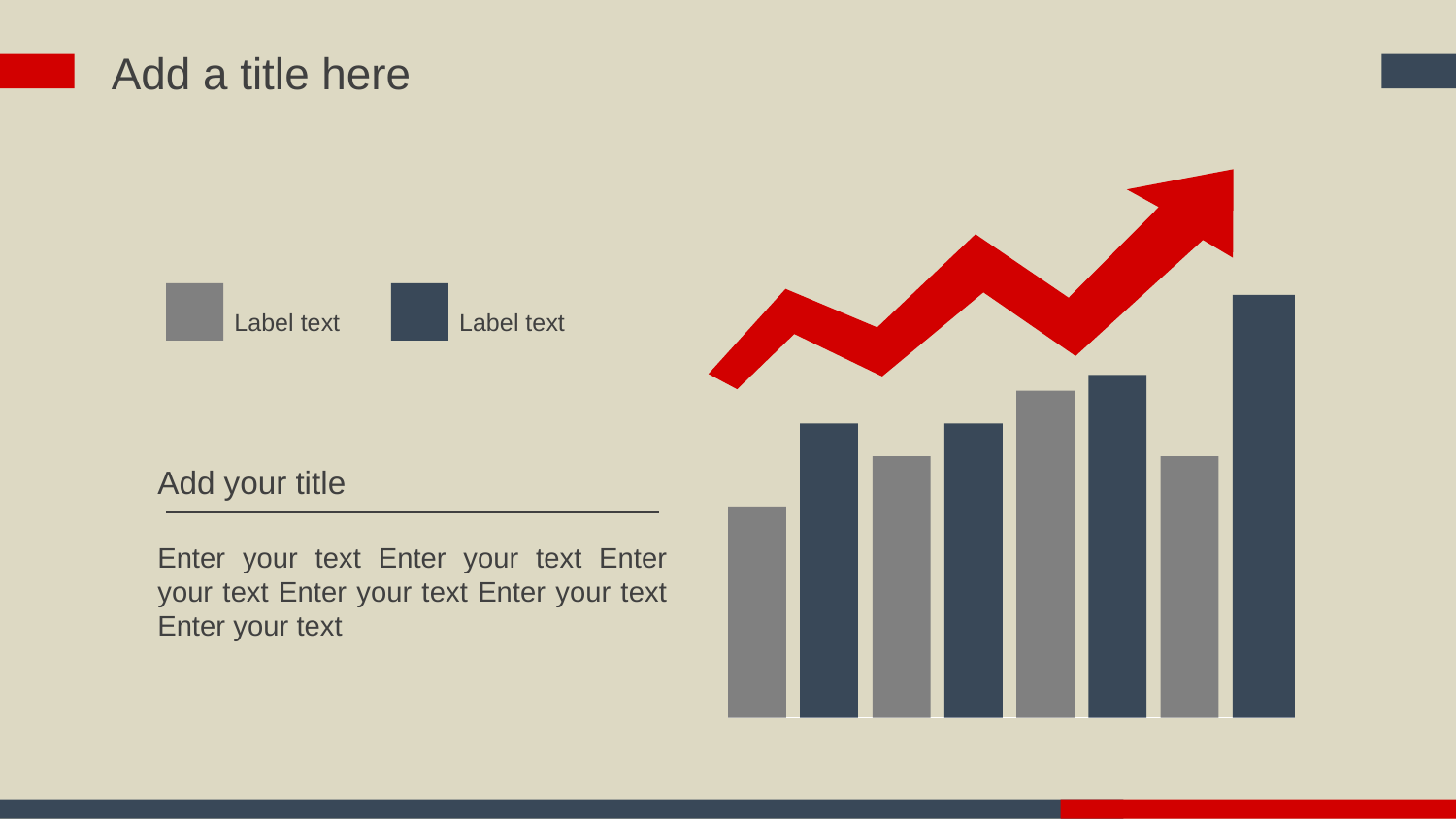

Add a title here

Label text
Label text
Add your title
Enter your text Enter your text Enter your text Enter your text Enter your text Enter your text